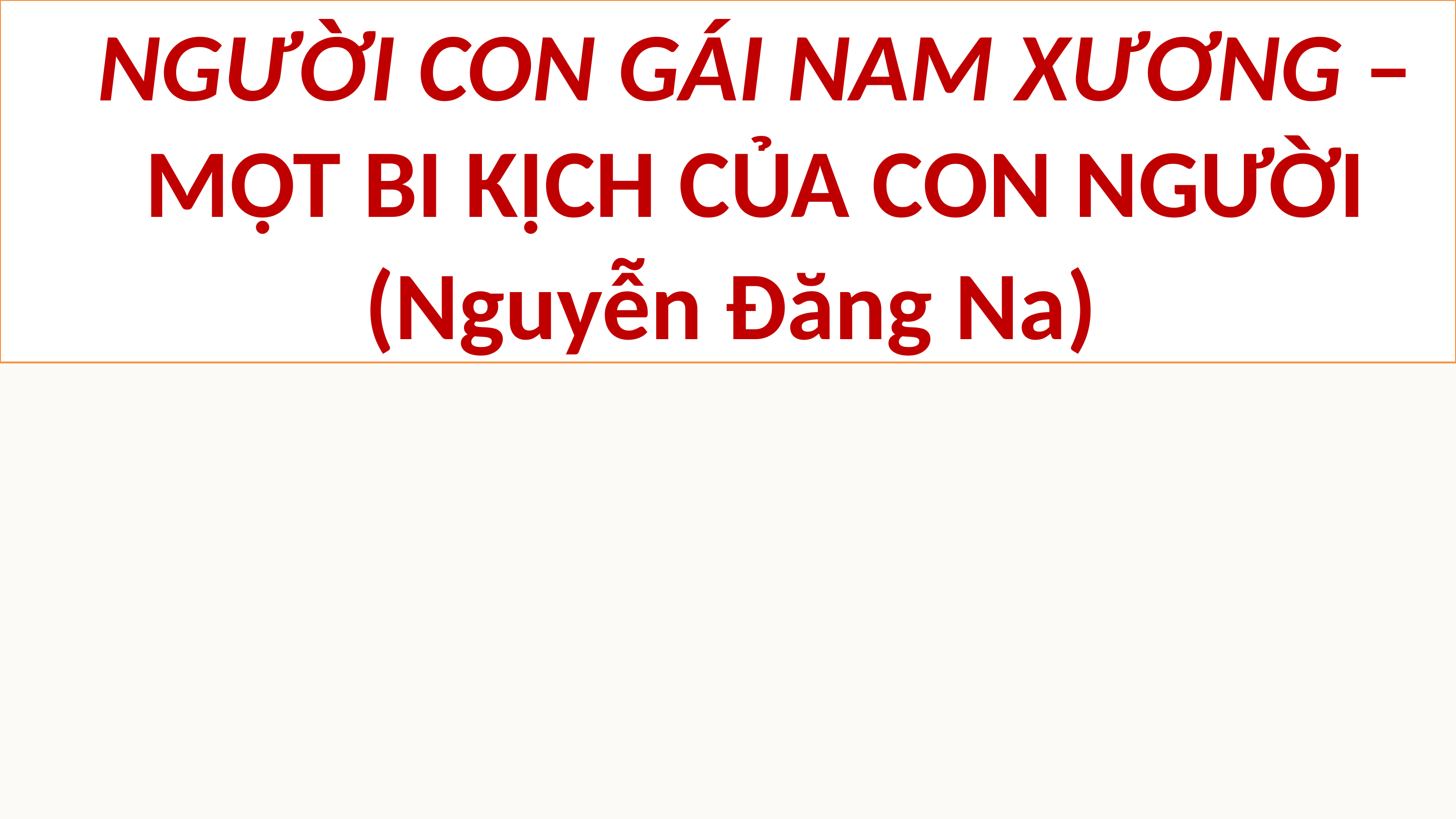

NGƯỜI CON GÁI NAM XƯƠNG – MỘT BI KỊCH CỦA CON NGƯỜI
(Nguyễn Đăng Na)